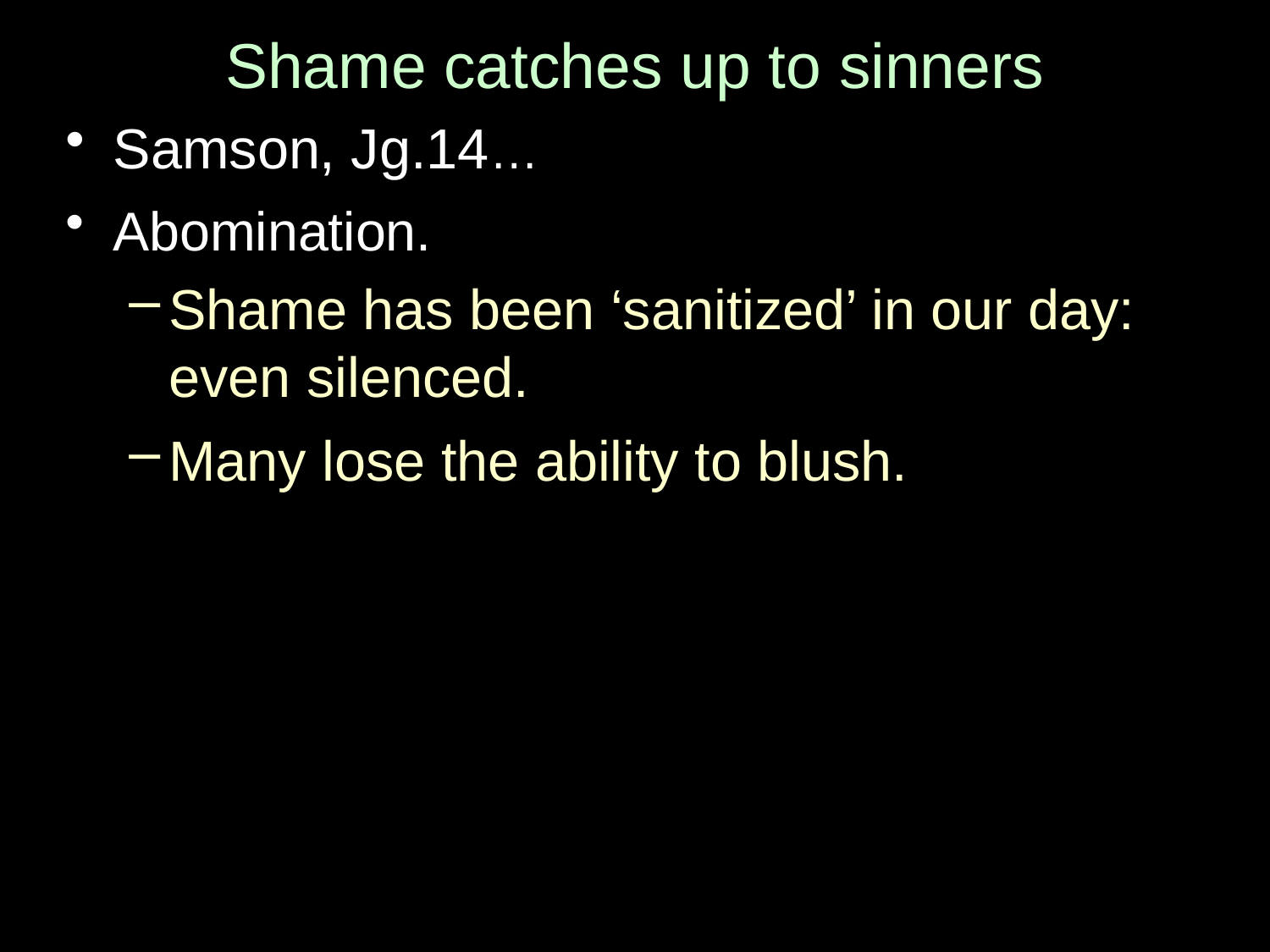

# Shame catches up to sinners
Samson, Jg.14…
Abomination.
Shame has been ‘sanitized’ in our day: even silenced.
Many lose the ability to blush.